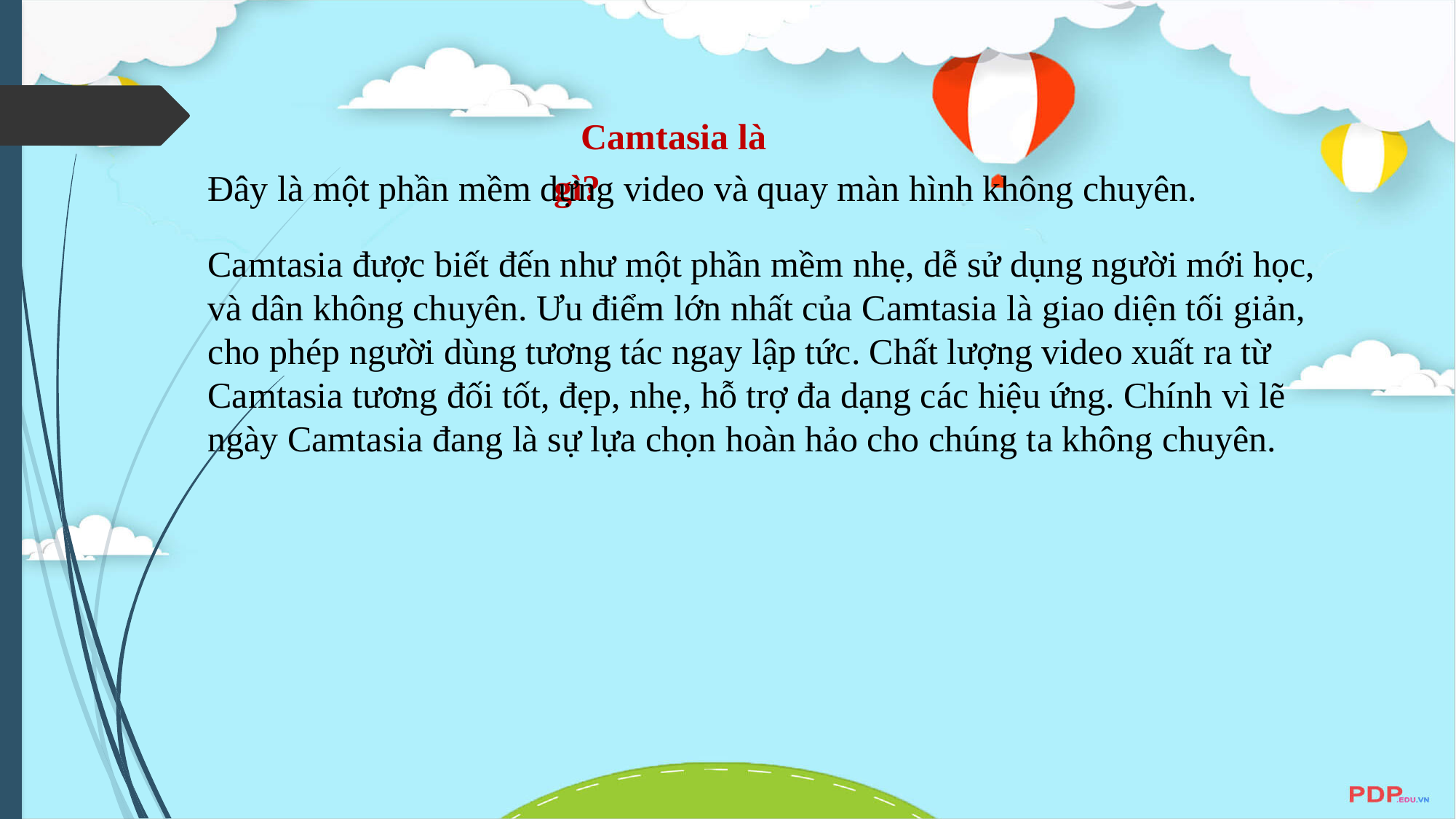

Camtasia là gì?
Đây là một phần mềm dựng video và quay màn hình không chuyên.
Camtasia được biết đến như một phần mềm nhẹ, dễ sử dụng người mới học, và dân không chuyên. Ưu điểm lớn nhất của Camtasia là giao diện tối giản, cho phép người dùng tương tác ngay lập tức. Chất lượng video xuất ra từ Camtasia tương đối tốt, đẹp, nhẹ, hỗ trợ đa dạng các hiệu ứng. Chính vì lẽ ngày Camtasia đang là sự lựa chọn hoàn hảo cho chúng ta không chuyên.